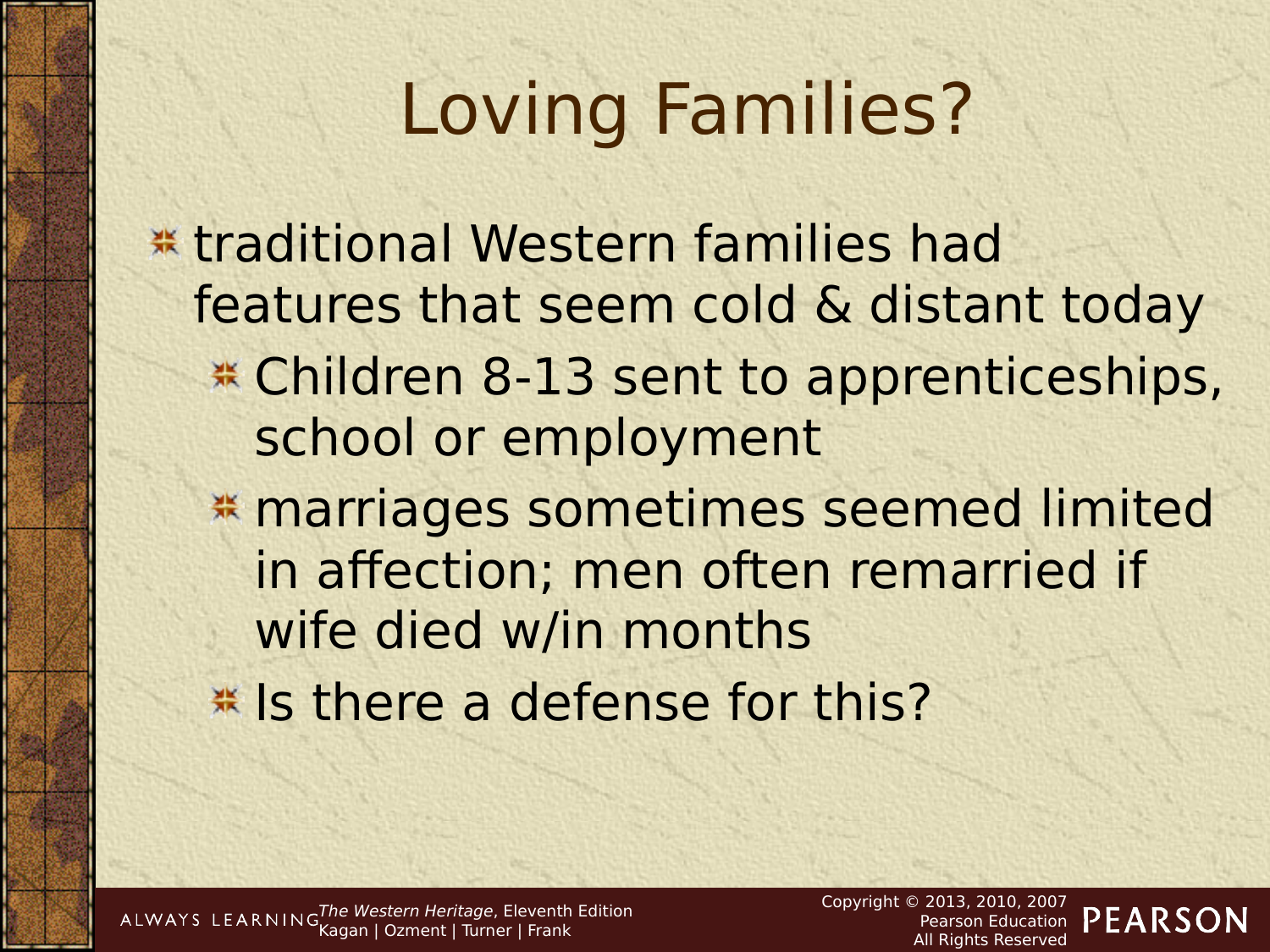

Loving Families?
traditional Western families had features that seem cold & distant today
Children 8-13 sent to apprenticeships, school or employment
marriages sometimes seemed limited in affection; men often remarried if wife died w/in months
Is there a defense for this?